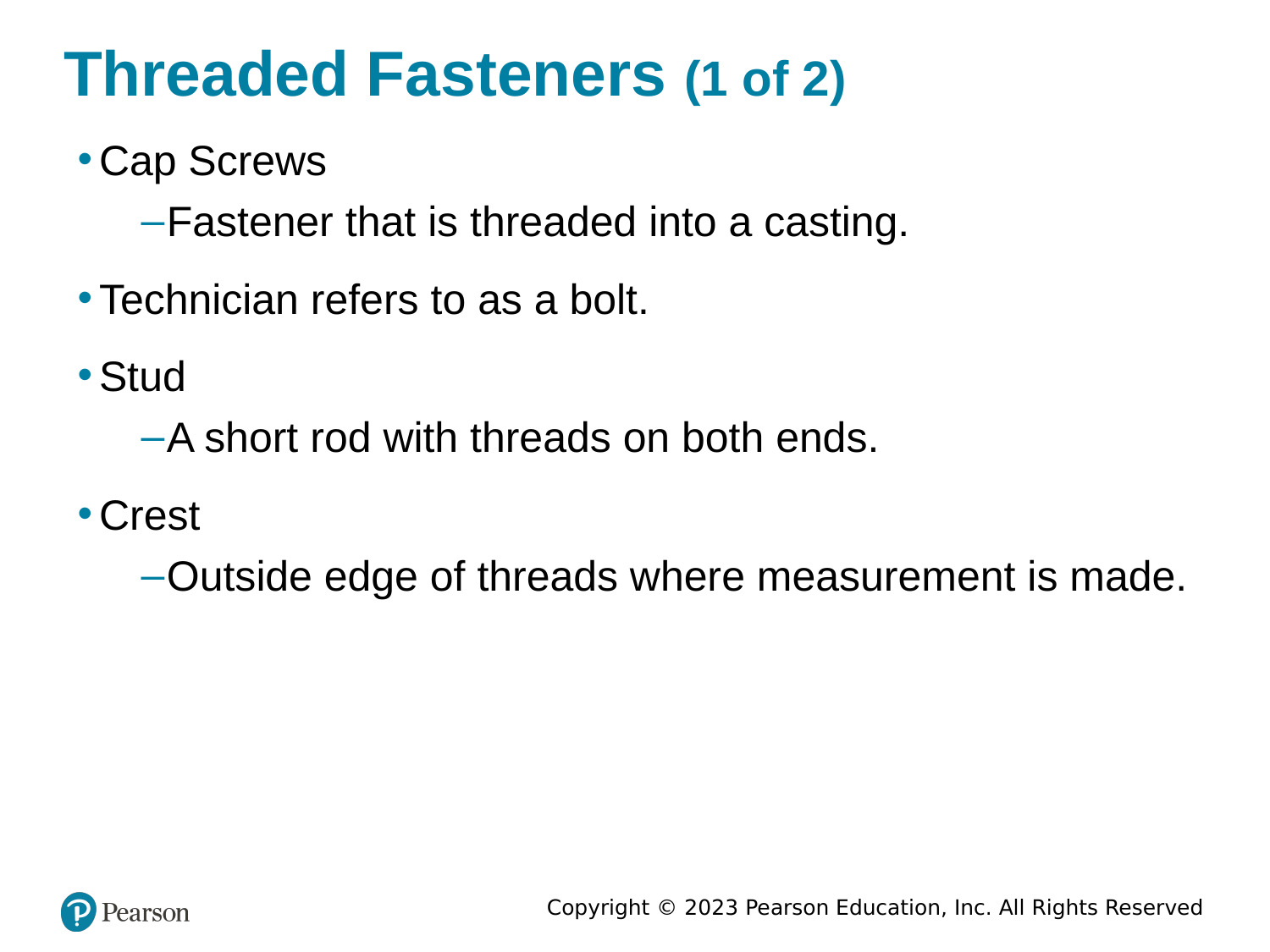

# Threaded Fasteners (1 of 2)
Cap Screws
Fastener that is threaded into a casting.
Technician refers to as a bolt.
Stud
A short rod with threads on both ends.
Crest
Outside edge of threads where measurement is made.